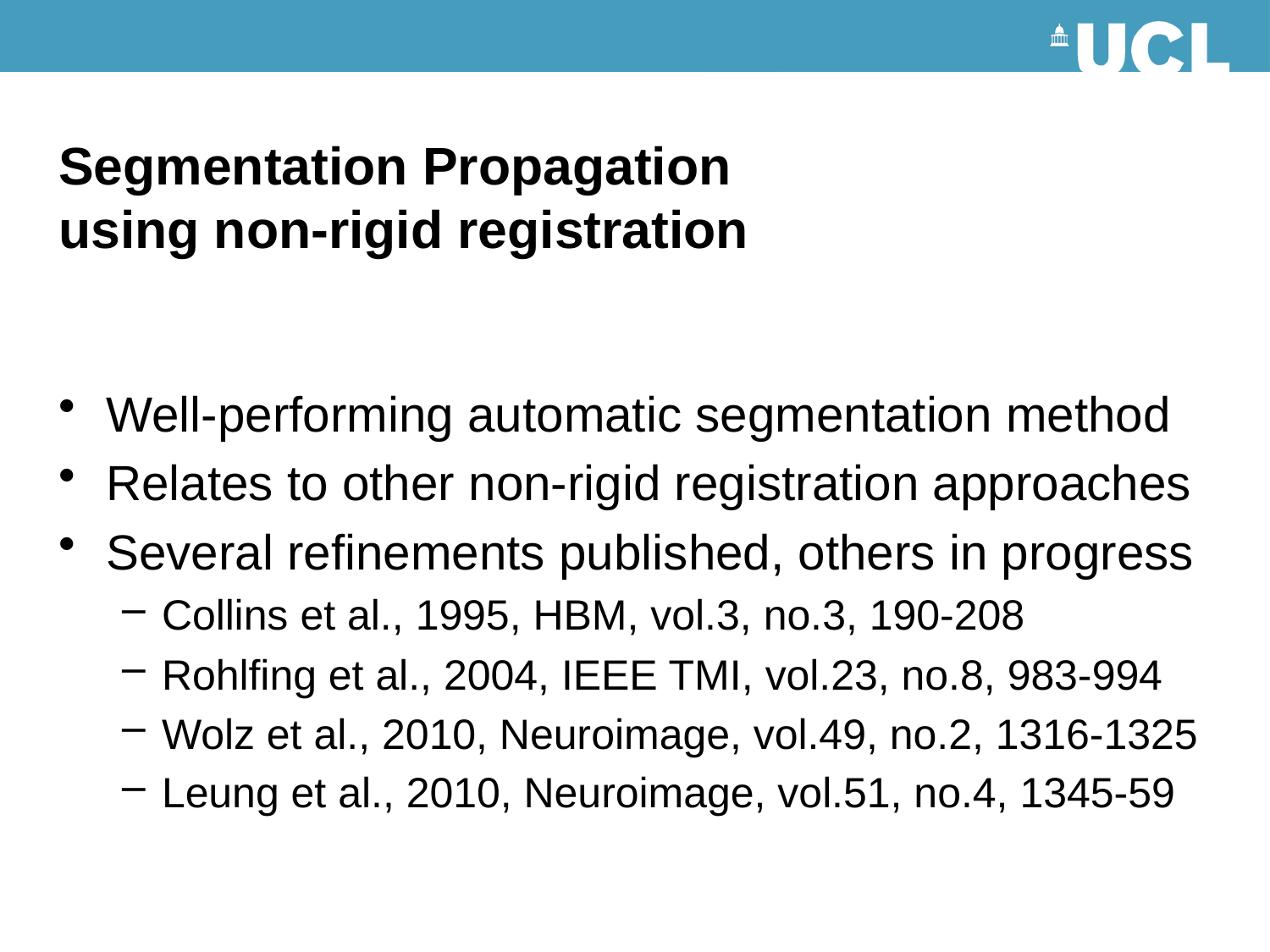

# Segmentation Propagation using non-rigid registration
Well-performing automatic segmentation method
Relates to other non-rigid registration approaches
Several refinements published, others in progress
Collins et al., 1995, HBM, vol.3, no.3, 190-208
Rohlfing et al., 2004, IEEE TMI, vol.23, no.8, 983-994
Wolz et al., 2010, Neuroimage, vol.49, no.2, 1316-1325
Leung et al., 2010, Neuroimage, vol.51, no.4, 1345-59